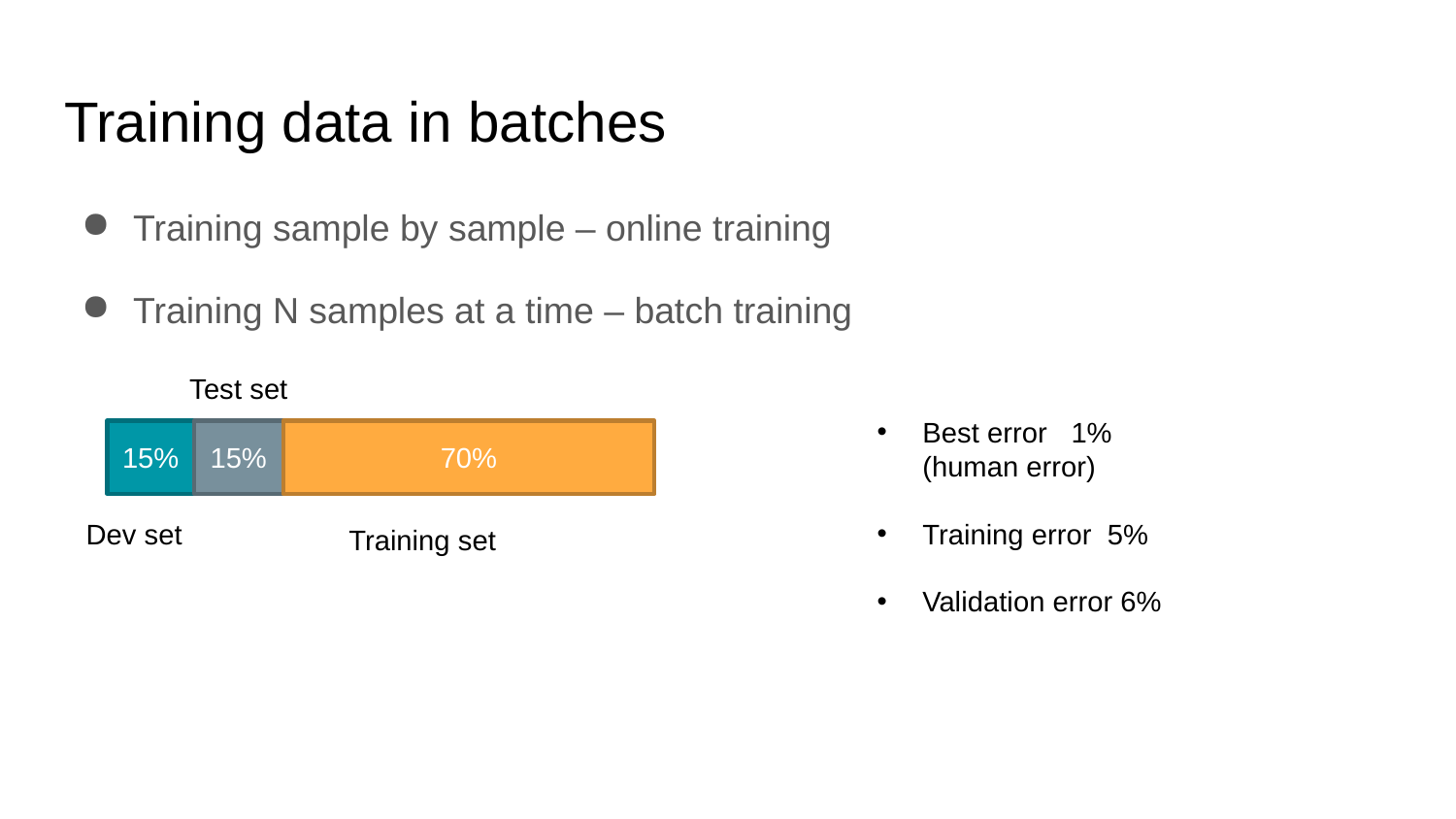

# Training data in batches
Training sample by sample – online training
Training N samples at a time – batch training
Test set
Best error   1%
(human error)
Training error  5%
Validation error 6%
15%
15%
70%
Dev set
Training set